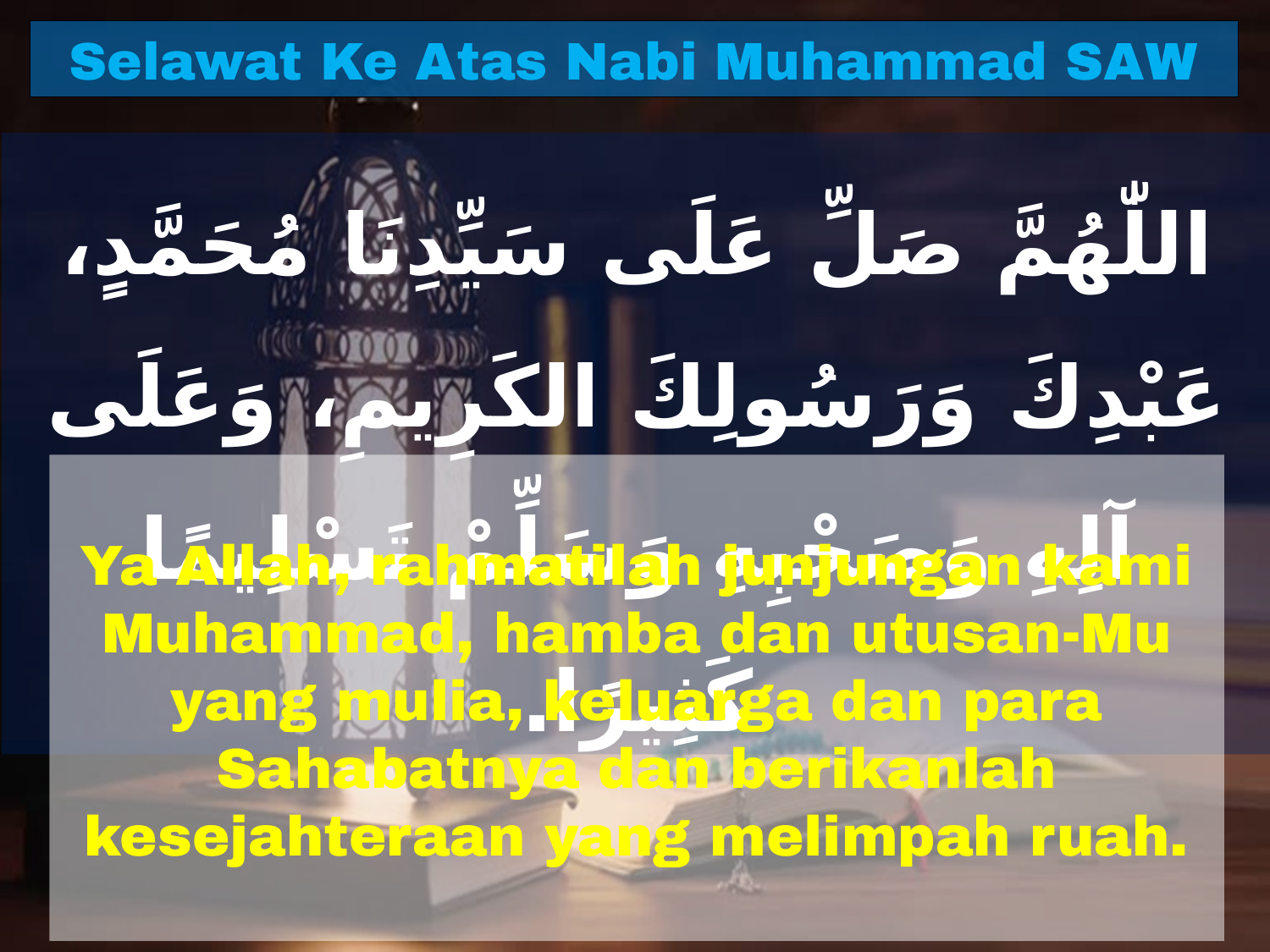

Selawat Ke Atas Nabi Muhammad SAW
اللّٰهُمَّ صَلِّ عَلَى سَيِّدِنَا مُحَمَّدٍ، عَبْدِكَ وَرَسُولِكَ الكَرِيمِ، وَعَلَى آلِهِ وَصَحْبِهِ وَسَلِّمْ تَسْلِيمًا كَثِيرًا.

Ya Allah, rahmatilah junjungan kami Muhammad, hamba dan utusan-Mu yang mulia, keluarga dan para Sahabatnya dan berikanlah kesejahteraan yang melimpah ruah.